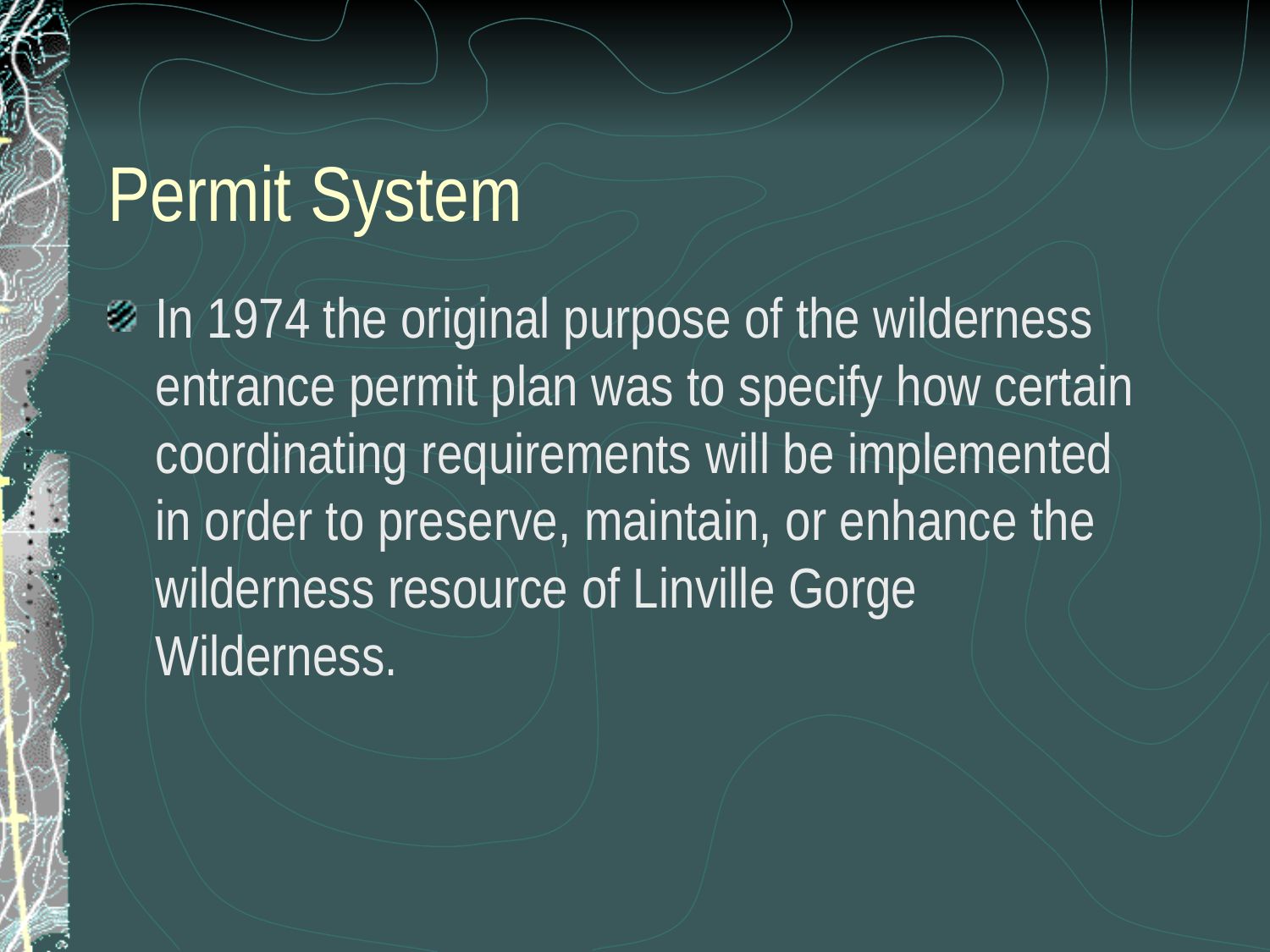

# Permit System
In 1974 the original purpose of the wilderness entrance permit plan was to specify how certain coordinating requirements will be implemented in order to preserve, maintain, or enhance the wilderness resource of Linville Gorge Wilderness.